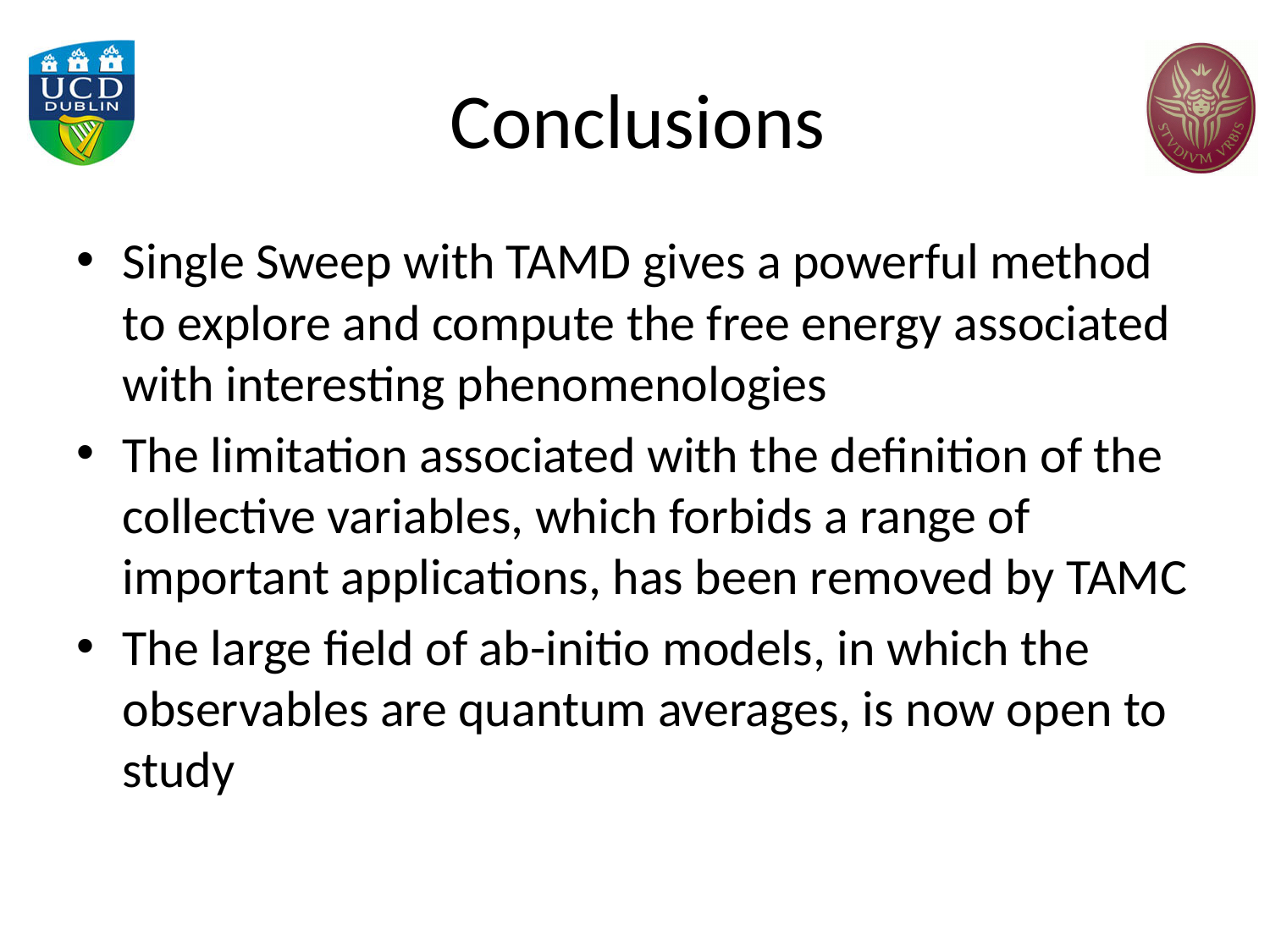

# Conclusions
Single Sweep with TAMD gives a powerful method to explore and compute the free energy associated with interesting phenomenologies
The limitation associated with the definition of the collective variables, which forbids a range of important applications, has been removed by TAMC
The large field of ab-initio models, in which the observables are quantum averages, is now open to study